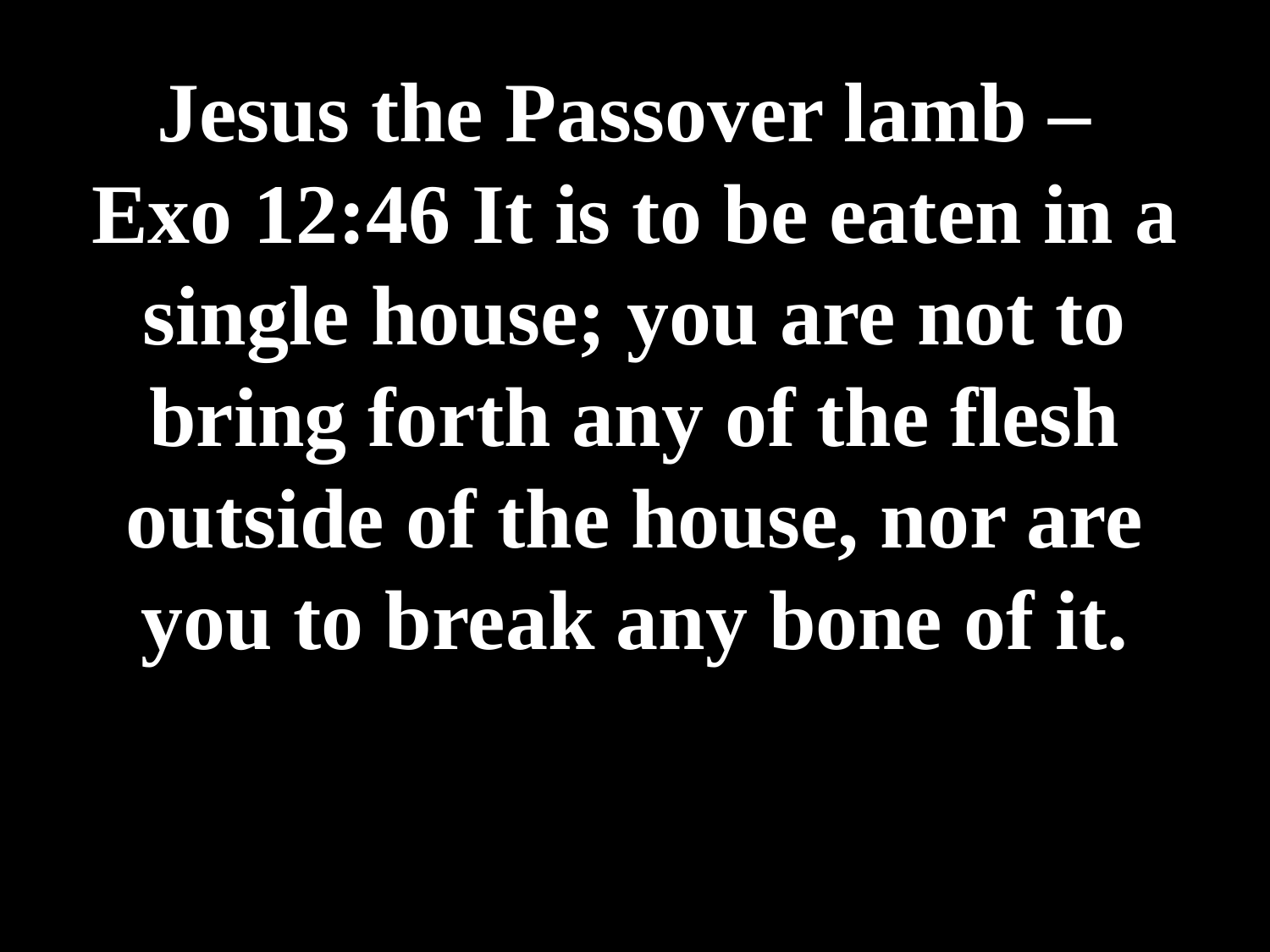

# Jesus the Passover lamb – Exo 12:46 It is to be eaten in a single house; you are not to bring forth any of the flesh outside of the house, nor are you to break any bone of it.